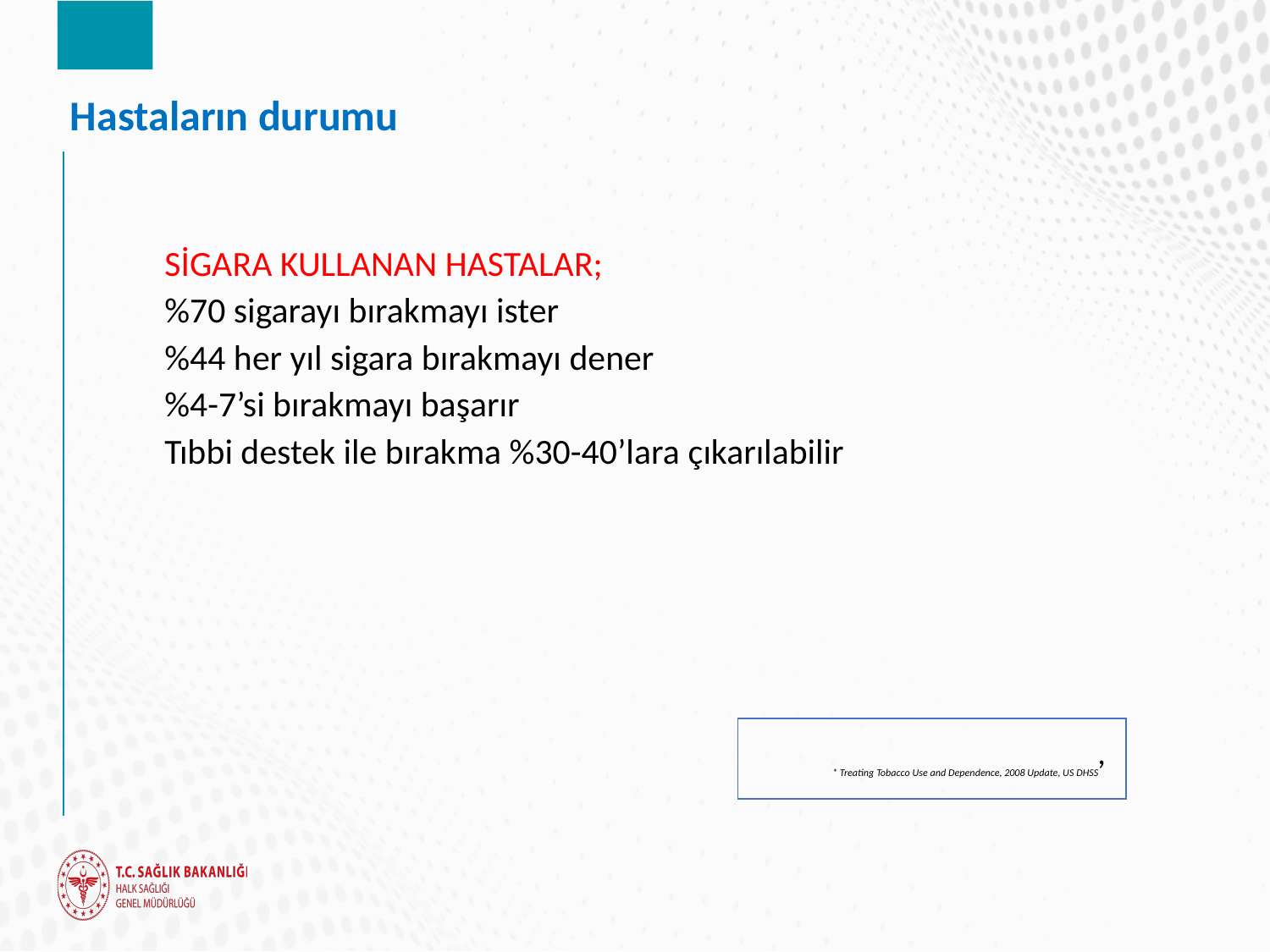

# Hastaların durumu

SİGARA KULLANAN HASTALAR;
%70 sigarayı bırakmayı ister
%44 her yıl sigara bırakmayı dener
%4-7’si bırakmayı başarır
Tıbbi destek ile bırakma %30-40’lara çıkarılabilir

* Treating Tobacco Use and Dependence, 2008 Update, US DHSS,